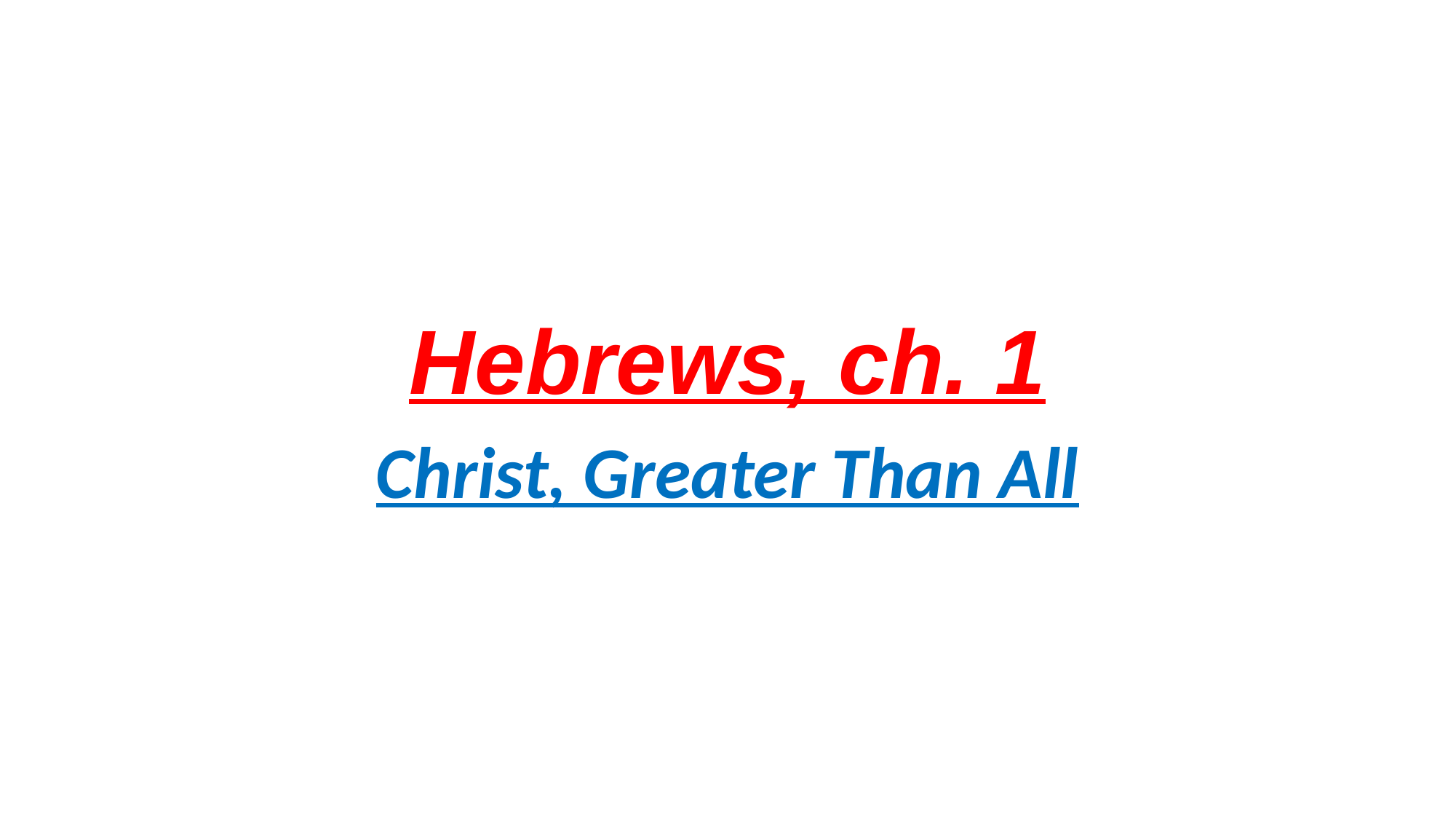

# Hebrews, ch. 1
Christ, Greater Than All